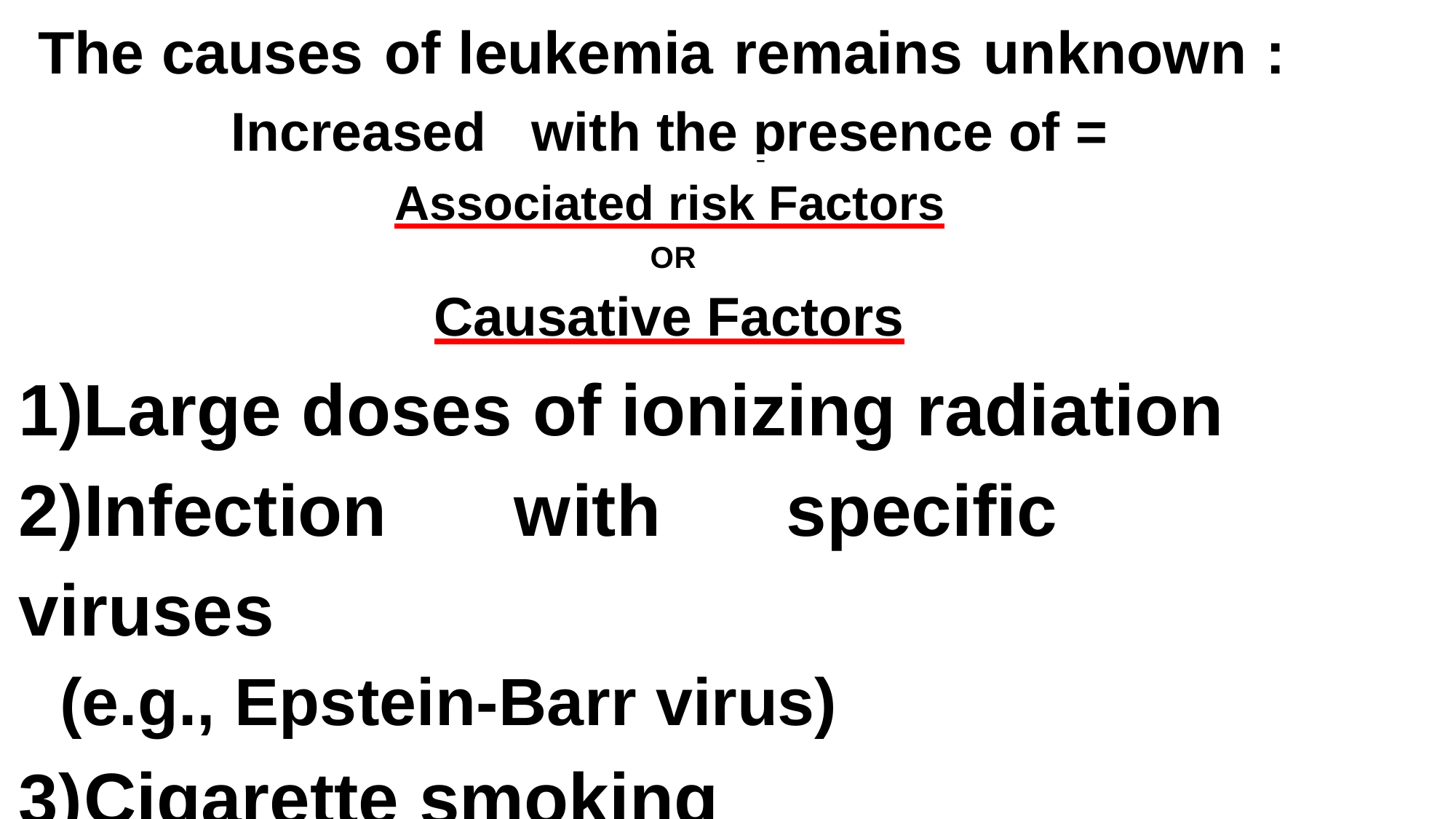

The causes of leukemia remains unknown :
Increased	with the presence of =
Associated risk Factors
OR
Causative Factors
1)Large doses of ionizing radiation  2)Infection	with	specific	viruses
(e.g., Epstein-Barr virus)
Cigarette smoking
Exposure to electromagnetic fields